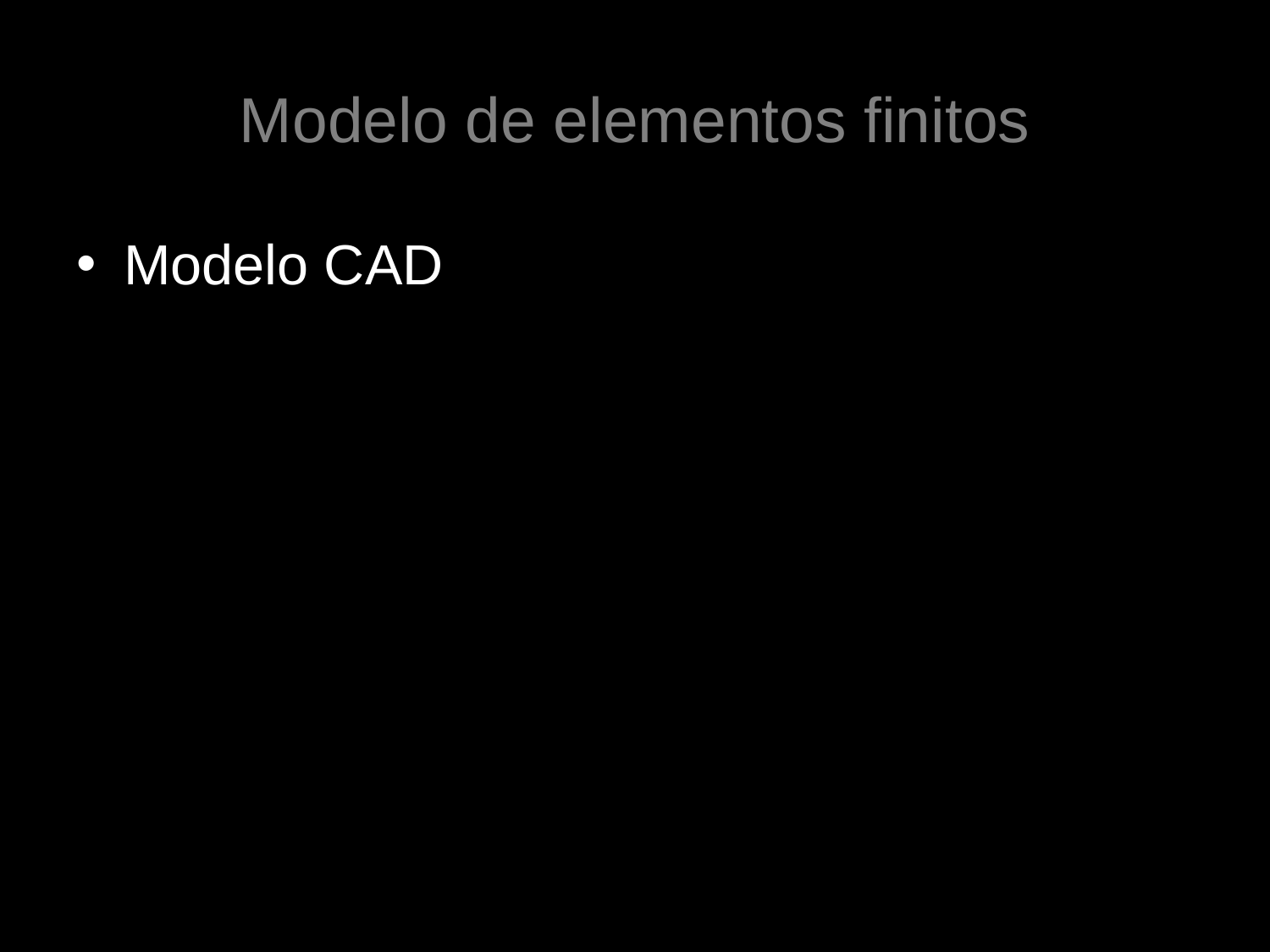

# Modelo de elementos finitos
Modelo CAD